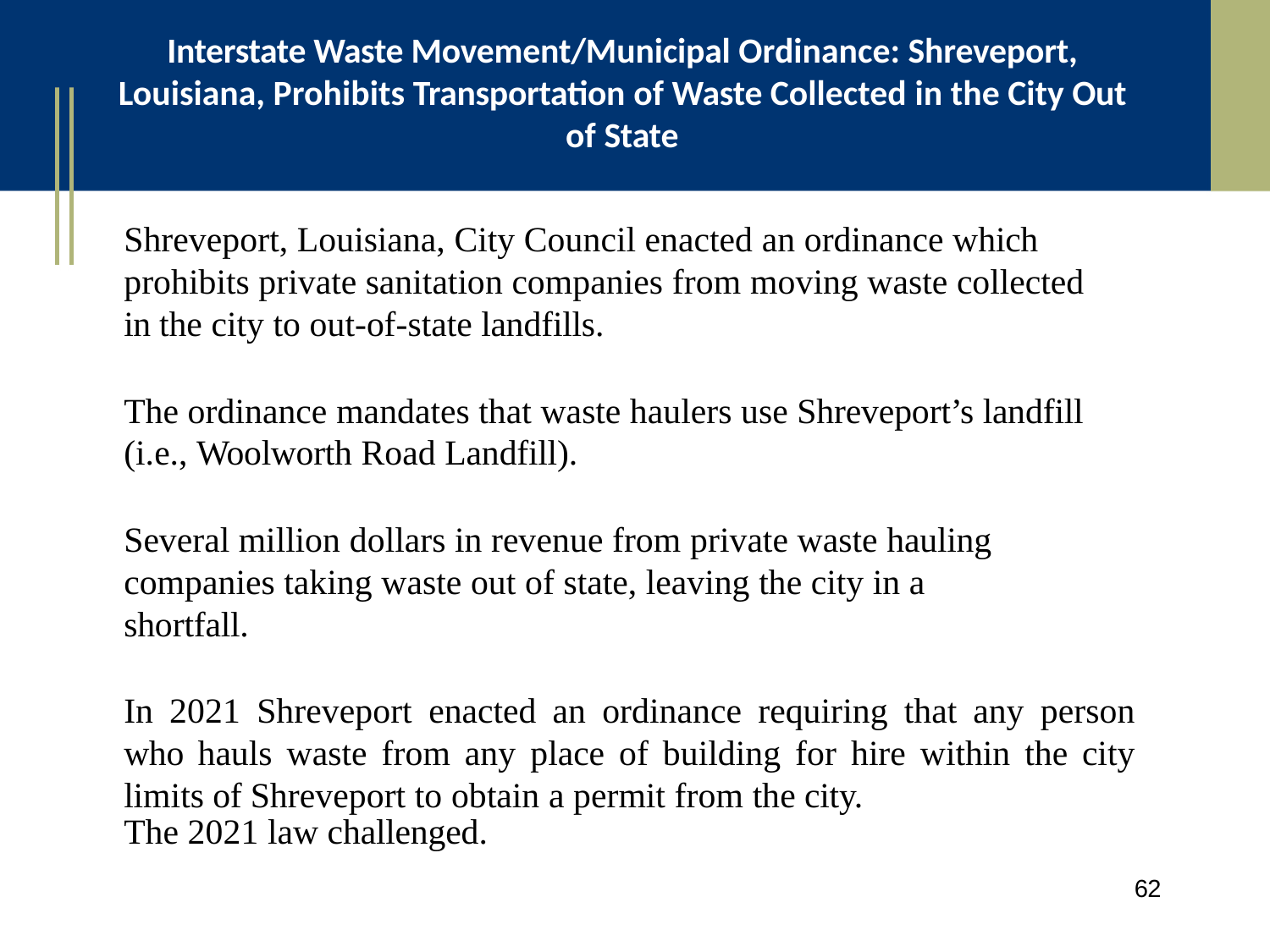

Interstate Waste Movement/Municipal Ordinance: Shreveport, Louisiana, Prohibits Transportation of Waste Collected in the City Out of State
Shreveport, Louisiana, City Council enacted an ordinance which prohibits private sanitation companies from moving waste collected in the city to out-of-state landfills.

The ordinance mandates that waste haulers use Shreveport’s landfill (i.e., Woolworth Road Landfill).

Several million dollars in revenue from private waste hauling companies taking waste out of state, leaving the city in a shortfall.

In 2021 Shreveport enacted an ordinance requiring that any person who hauls waste from any place of building for hire within the city limits of Shreveport to obtain a permit from the city.
The 2021 law challenged.
62